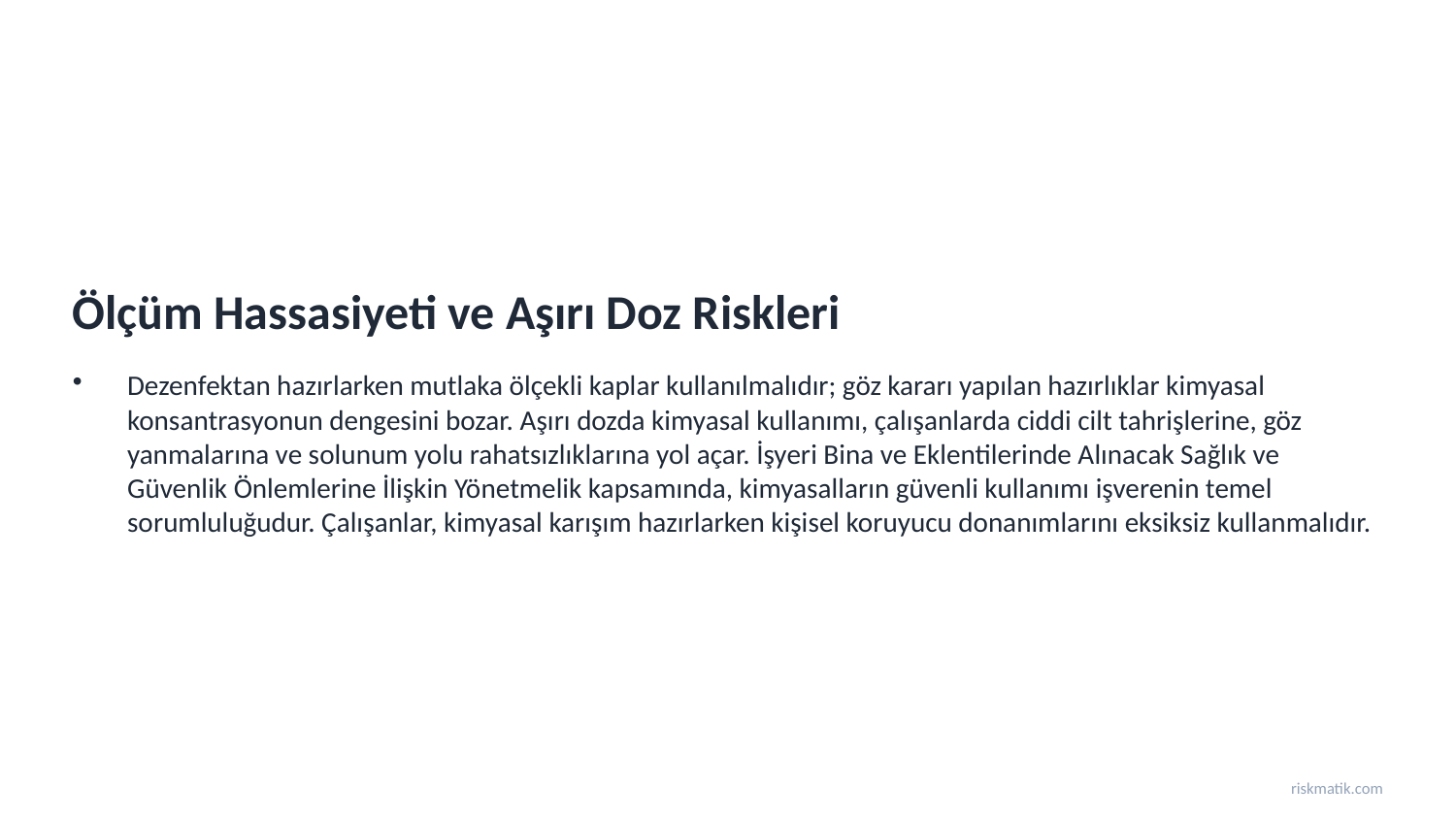

Ölçüm Hassasiyeti ve Aşırı Doz Riskleri
Dezenfektan hazırlarken mutlaka ölçekli kaplar kullanılmalıdır; göz kararı yapılan hazırlıklar kimyasal konsantrasyonun dengesini bozar. Aşırı dozda kimyasal kullanımı, çalışanlarda ciddi cilt tahrişlerine, göz yanmalarına ve solunum yolu rahatsızlıklarına yol açar. İşyeri Bina ve Eklentilerinde Alınacak Sağlık ve Güvenlik Önlemlerine İlişkin Yönetmelik kapsamında, kimyasalların güvenli kullanımı işverenin temel sorumluluğudur. Çalışanlar, kimyasal karışım hazırlarken kişisel koruyucu donanımlarını eksiksiz kullanmalıdır.
riskmatik.com